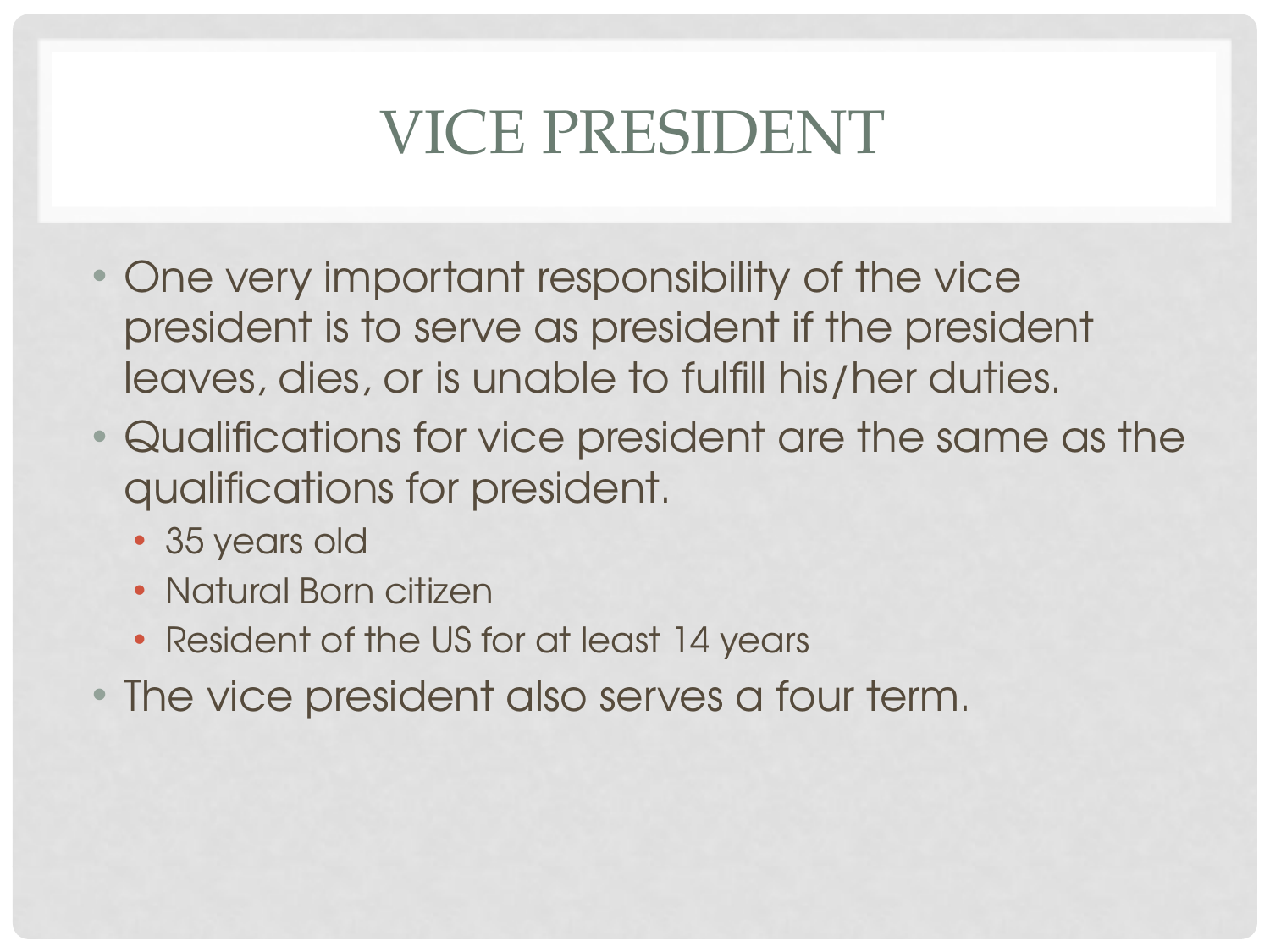

# Vice President
One very important responsibility of the vice president is to serve as president if the president leaves, dies, or is unable to fulfill his/her duties.
Qualifications for vice president are the same as the qualifications for president.
35 years old
Natural Born citizen
Resident of the US for at least 14 years
The vice president also serves a four term.